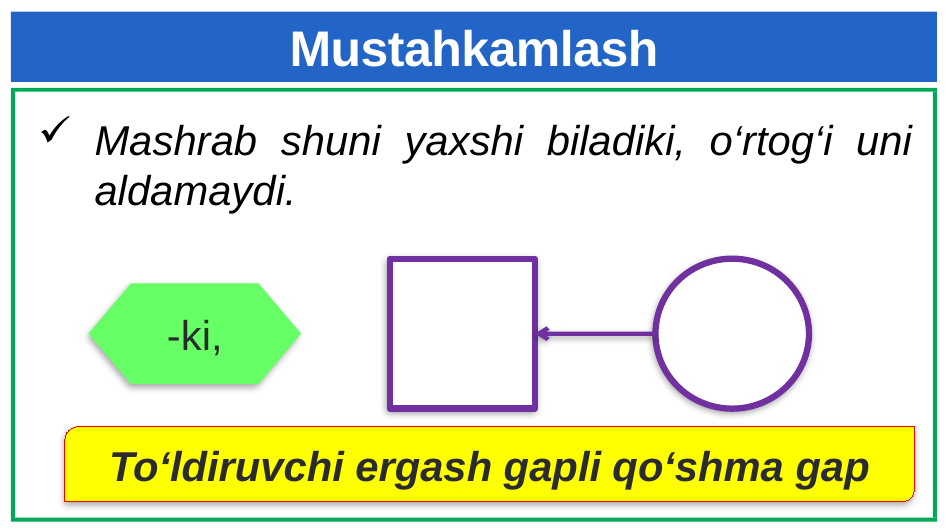

# Mustahkamlash
Mashrab shuni yaxshi biladiki, o‘rtog‘i uni aldamaydi.

-ki,
To‘ldiruvchi ergash gapli qo‘shma gap